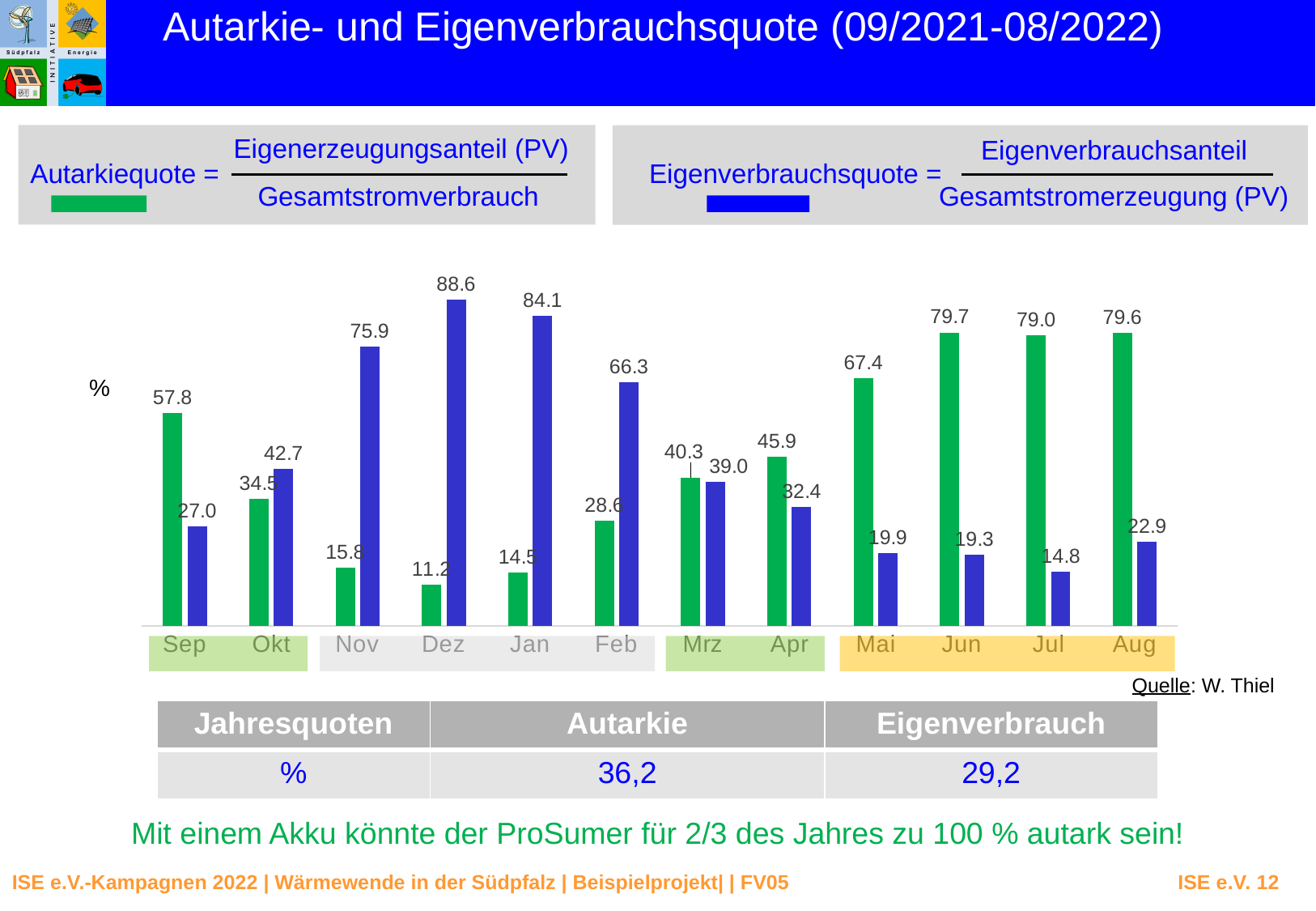

Autarkie- und Eigenverbrauchsquote (09/2021-08/2022)

Eigenerzeugungsanteil (PV)
Autarkiequote =
Gesamtstromverbrauch

Eigenverbrauchsanteil
Eigenverbrauchsquote =
Gesamtstromerzeugung (PV)

### Chart

| Category |  |  |
|---|---|---|
| Sep | 57.82208588957055 | 27.04447632711621 |
| Okt | 34.496919917864474 | 42.69377382465057 |
| Nov | 15.827862873814732 | 75.87412587412588 |
| Dez | 11.204819277108435 | 88.57142857142857 |
| Jan | 14.522584333905089 | 84.10596026490066 |
| Feb | 28.601997146932952 | 66.28099173553719 |
| Mrz | 40.28722600151172 | 39.04761904761905 |
| Apr | 45.87315377932233 | 32.37277743715512 |
| Mai | 67.36214605067065 | 19.903126376045797 |
| Jun | 79.67332123411978 | 19.32218309859155 |
| Jul | 79.01785714285714 | 14.805520702634881 |
| Aug | 79.58833619210978 | 22.90227048371175 |
%
Quelle: W. Thiel

| Jahresquoten | Autarkie | Eigenverbrauch |
| --- | --- | --- |
| % | 36,2 | 29,2 |
Mit einem Akku könnte der ProSumer für 2/3 des Jahres zu 100 % autark sein!